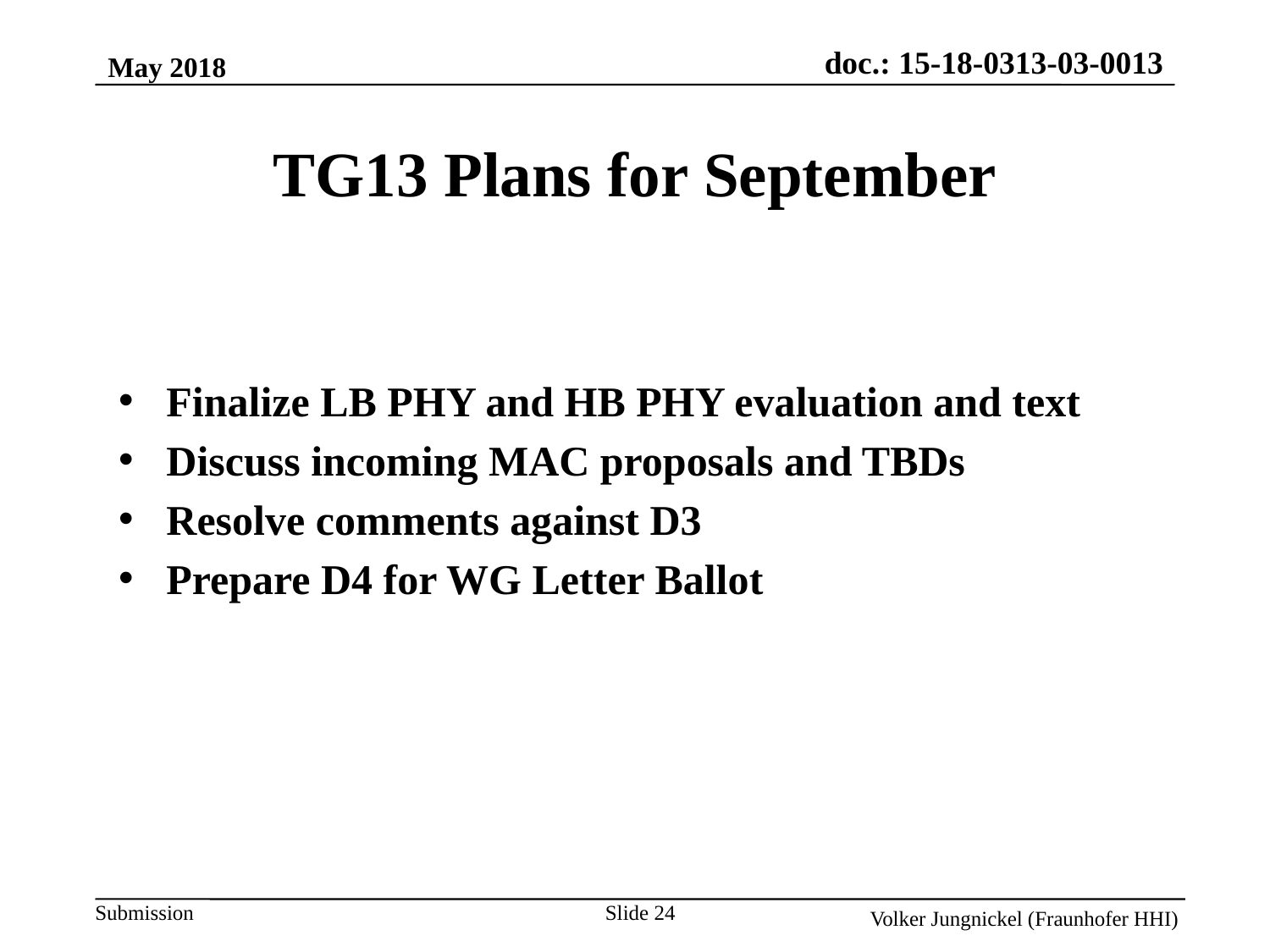

May 2018
TG13 Plans for September

Finalize LB PHY and HB PHY evaluation and text
Discuss incoming MAC proposals and TBDs
Resolve comments against D3
Prepare D4 for WG Letter Ballot

Slide 24
Volker Jungnickel (Fraunhofer HHI)